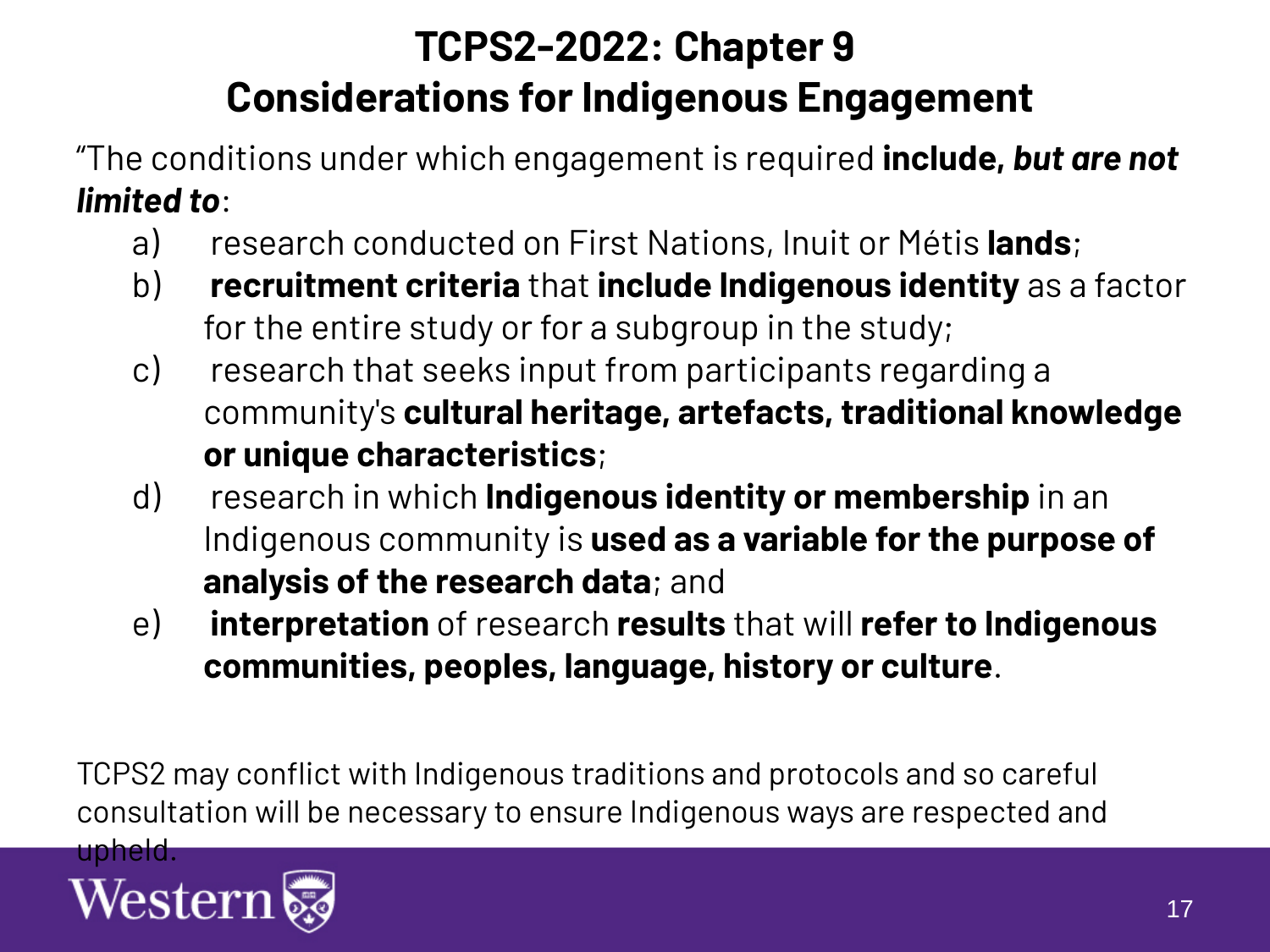

# TCPS2-2022: Chapter 9 Considerations for Indigenous Engagement
“The conditions under which engagement is required include, but are not limited to:
 research conducted on First Nations, Inuit or Métis lands;
 recruitment criteria that include Indigenous identity as a factor for the entire study or for a subgroup in the study;
 research that seeks input from participants regarding a community's cultural heritage, artefacts, traditional knowledge or unique characteristics;
 research in which Indigenous identity or membership in an Indigenous community is used as a variable for the purpose of analysis of the research data; and
 interpretation of research results that will refer to Indigenous communities, peoples, language, history or culture.

TCPS2 may conflict with Indigenous traditions and protocols and so careful consultation will be necessary to ensure Indigenous ways are respected and upheld.

17